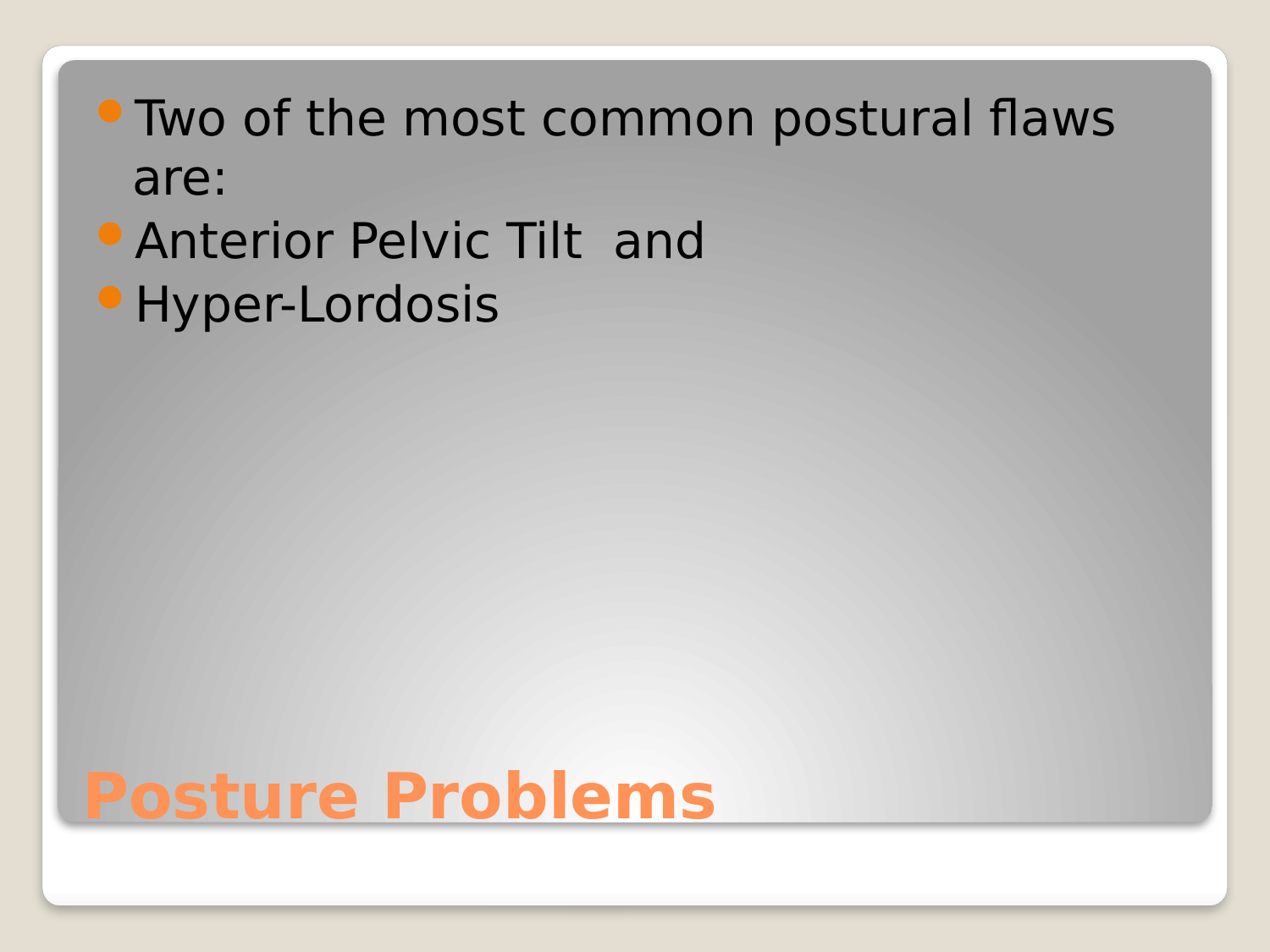

Two of the most common postural flaws are:
Anterior Pelvic Tilt  and
Hyper-Lordosis

# Posture Problems